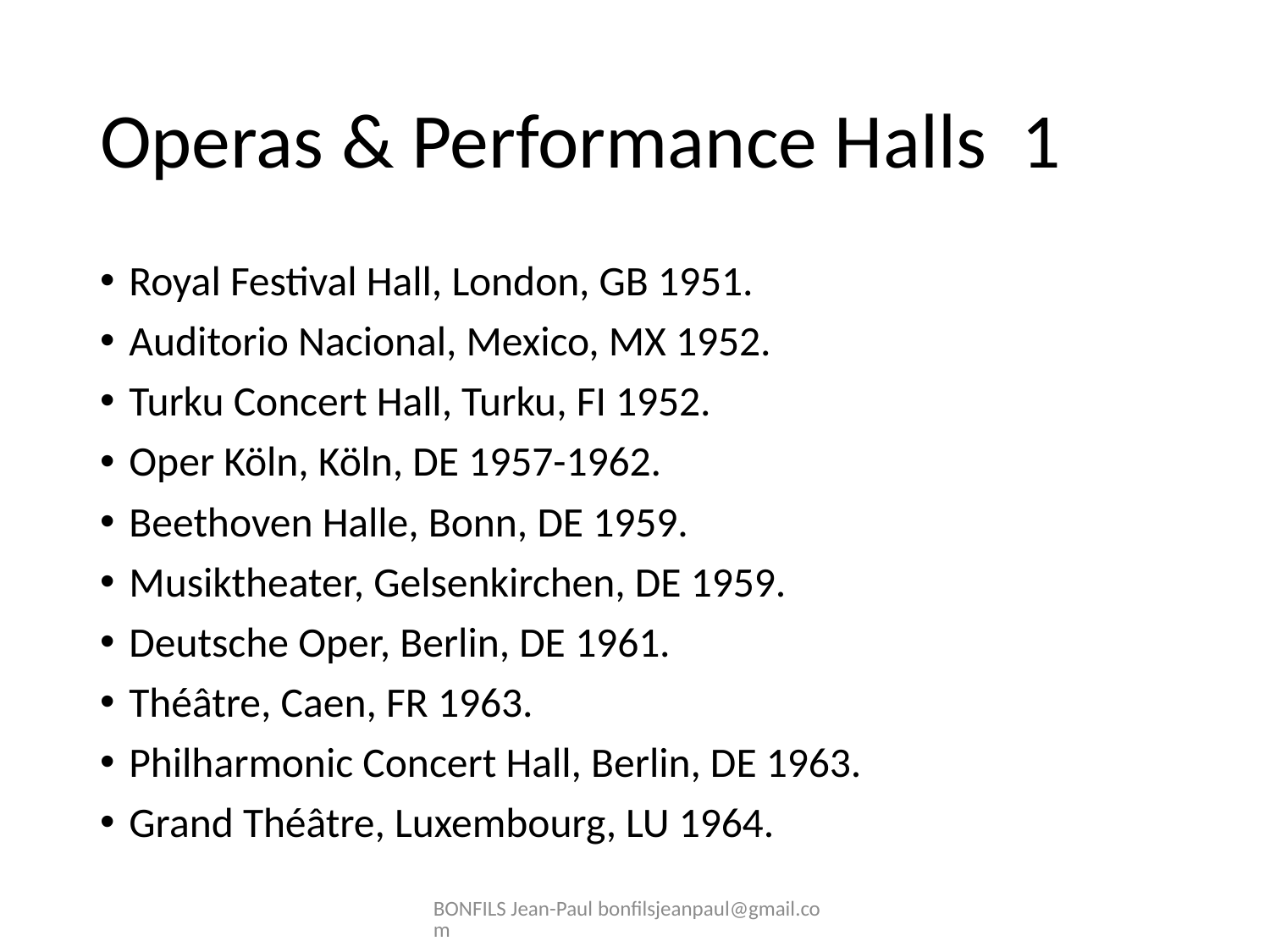

# Operas & Performance Halls  1
Royal Festival Hall, London, GB 1951.
Auditorio Nacional, Mexico, MX 1952.
Turku Concert Hall, Turku, FI 1952.
Oper Köln, Köln, DE 1957-1962.
Beethoven Halle, Bonn, DE 1959.
Musiktheater, Gelsenkirchen, DE 1959.
Deutsche Oper, Berlin, DE 1961.
Théâtre, Caen, FR 1963.
Philharmonic Concert Hall, Berlin, DE 1963.
Grand Théâtre, Luxembourg, LU 1964.

BONFILS Jean-Paul bonfilsjeanpaul@gmail.com